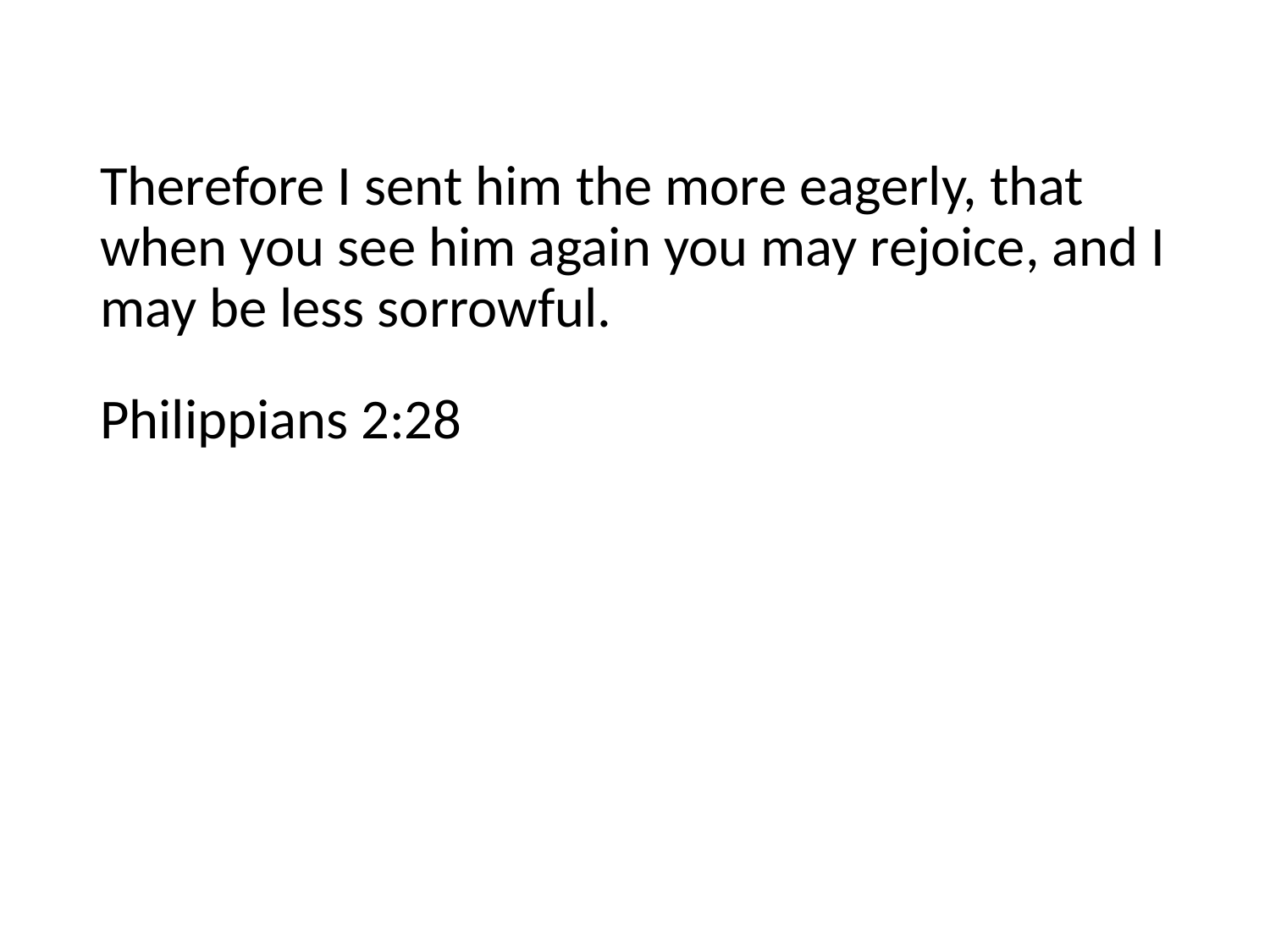

Therefore I sent him the more eagerly, that when you see him again you may rejoice, and I may be less sorrowful.

Philippians 2:28